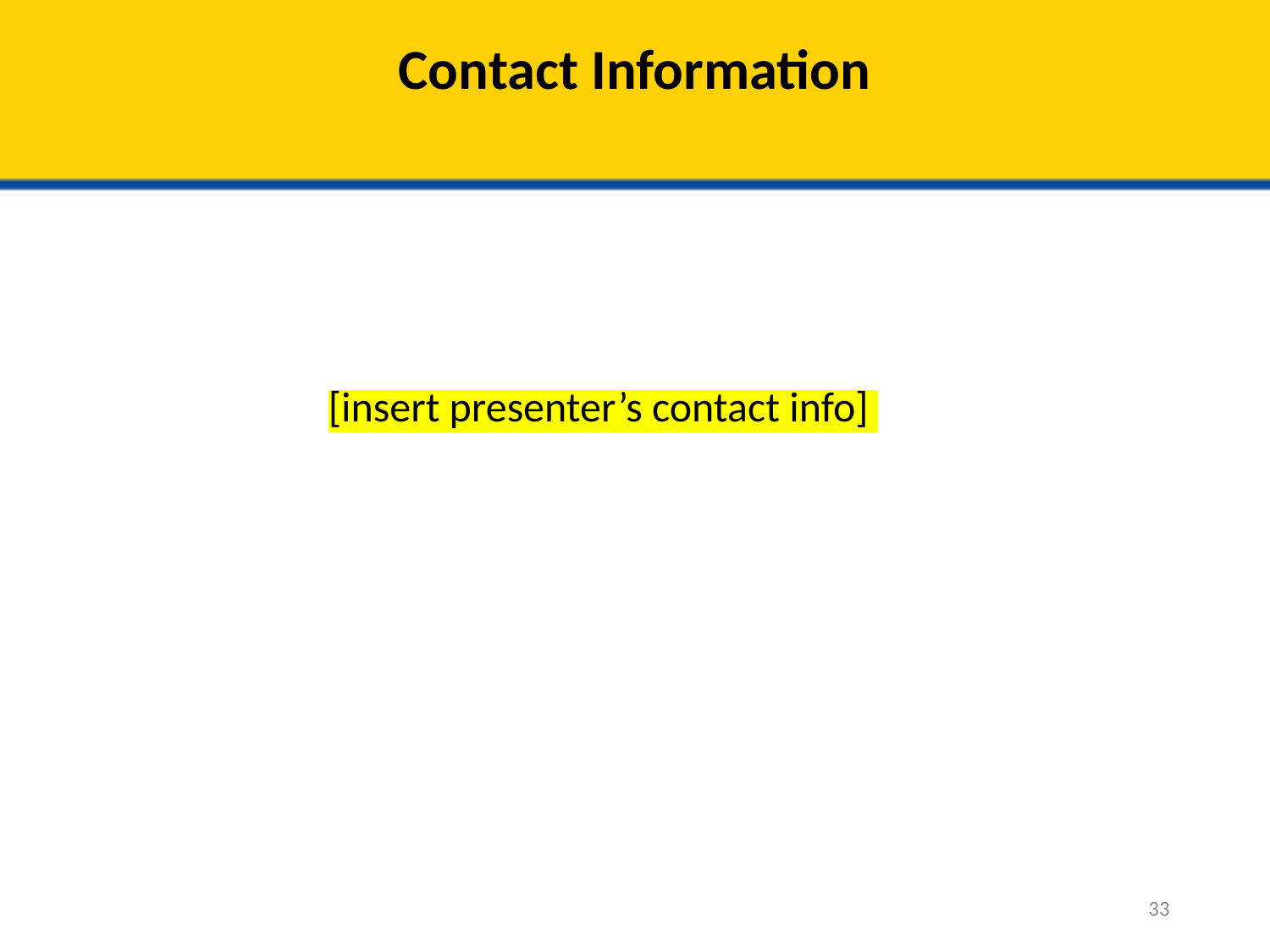

# Contact Information
                    [insert presenter’s contact info]
33